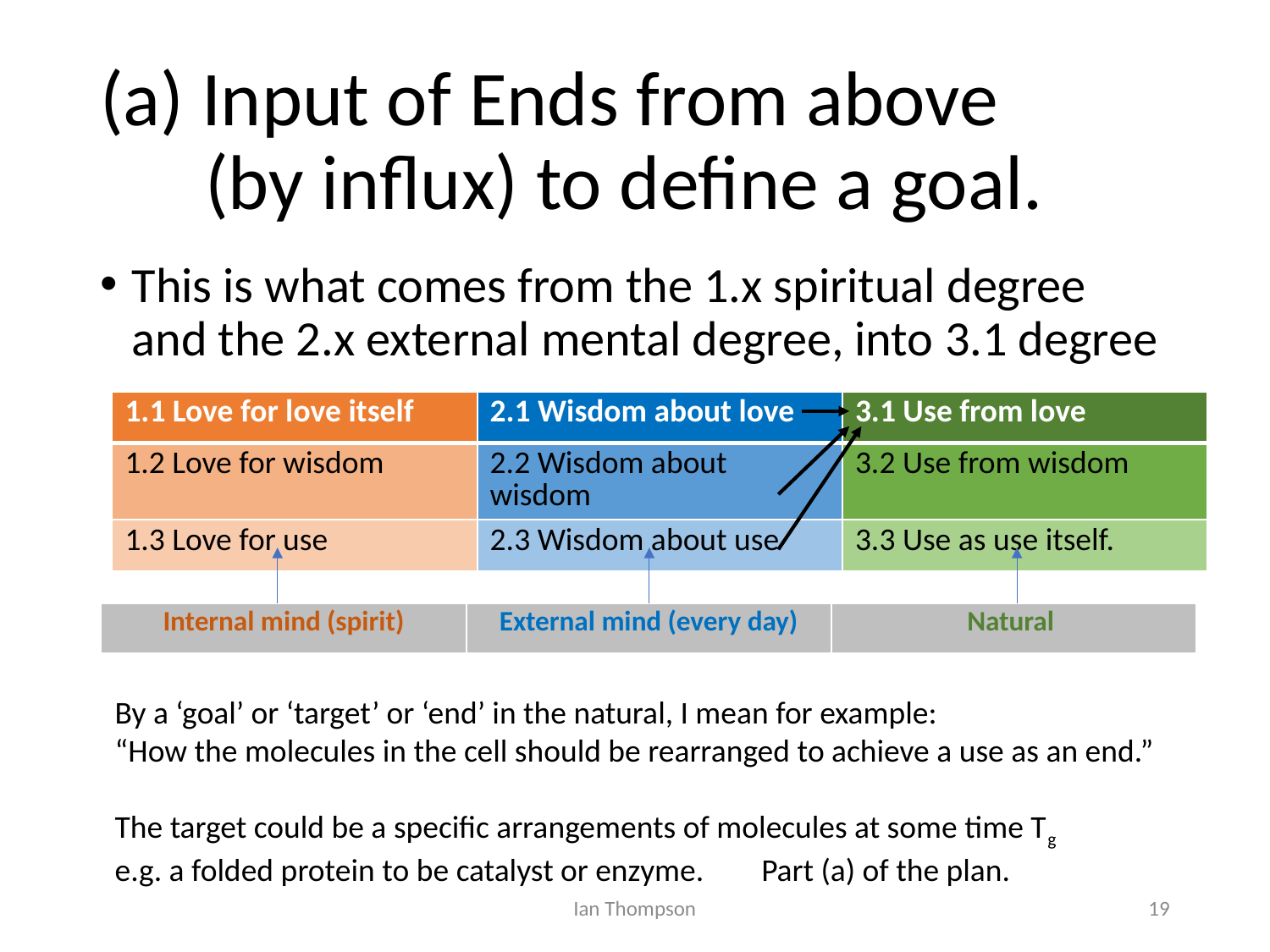

# (a) Input of Ends from above (by influx) to define a goal.
This is what comes from the 1.x spiritual degree and the 2.x external mental degree, into 3.1 degree
| 1.1 Love for love itself | 2.1 Wisdom about love | 3.1 Use from love |
| --- | --- | --- |
| 1.2 Love for wisdom | 2.2 Wisdom about wisdom | 3.2 Use from wisdom |
| 1.3 Love for use | 2.3 Wisdom about use | 3.3 Use as use itself. |
| Internal mind (spirit) | External mind (every day) | Natural |
| --- | --- | --- |
By a ‘goal’ or ‘target’ or ‘end’ in the natural, I mean for example:
“How the molecules in the cell should be rearranged to achieve a use as an end.”

The target could be a specific arrangements of molecules at some time Tg
e.g. a folded protein to be catalyst or enzyme.        Part (a) of the plan.
Ian Thompson
19